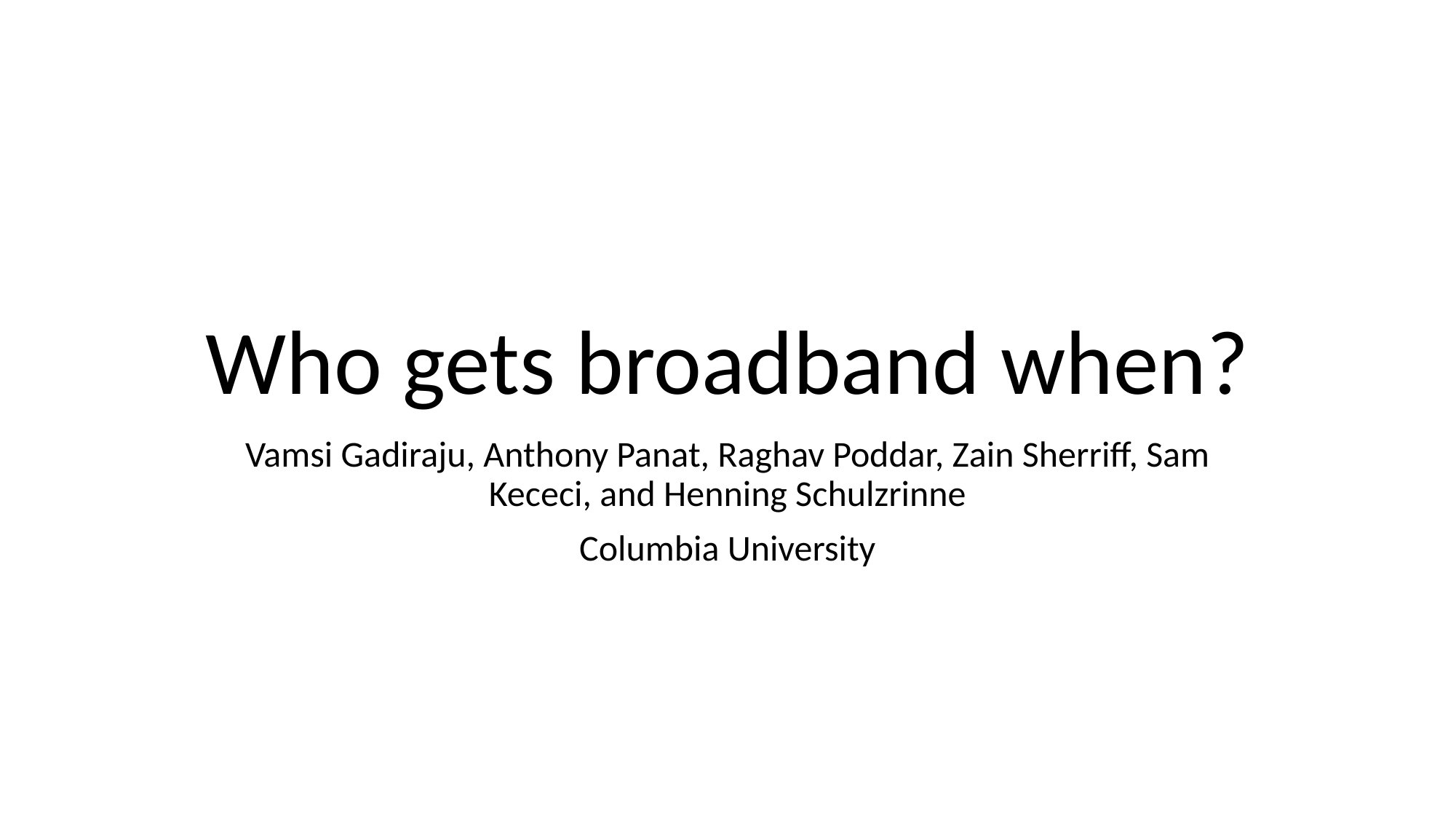

# Who gets broadband when?
Vamsi Gadiraju, Anthony Panat, Raghav Poddar, Zain Sherriff, Sam Kececi, and Henning Schulzrinne
Columbia University